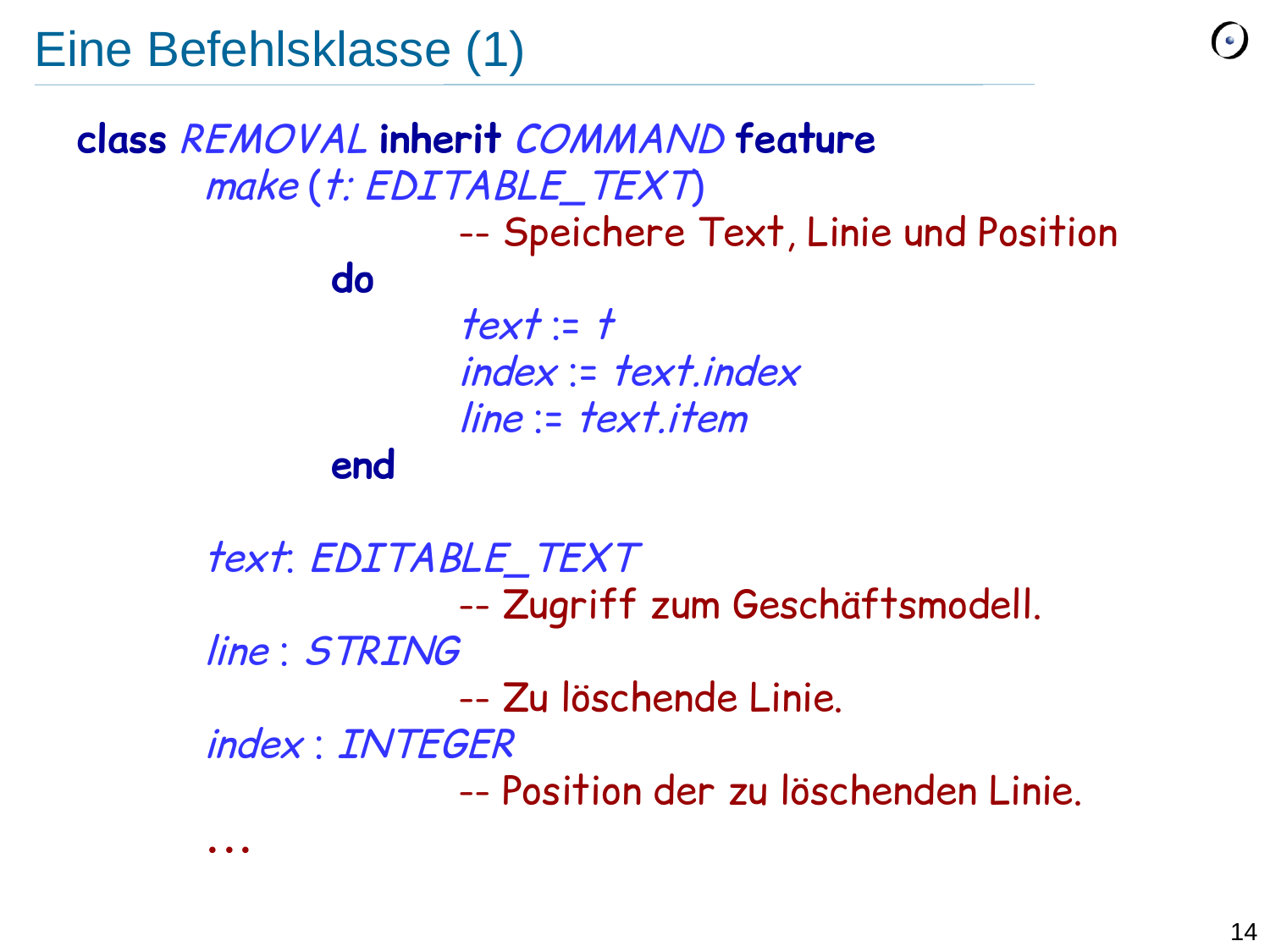

# Eine Befehlsklasse (1)
class REMOVAL inherit COMMAND feature
	make (t: EDITABLE_TEXT)
			-- Speichere Text, Linie und Position
		do
			text := t
			index := text.index
			line := text.item
		end

	text: EDITABLE_TEXT
			-- Zugriff zum Geschäftsmodell.
	line : STRING
			-- Zu löschende Linie.
	index : INTEGER
			-- Position der zu löschenden Linie.
	...